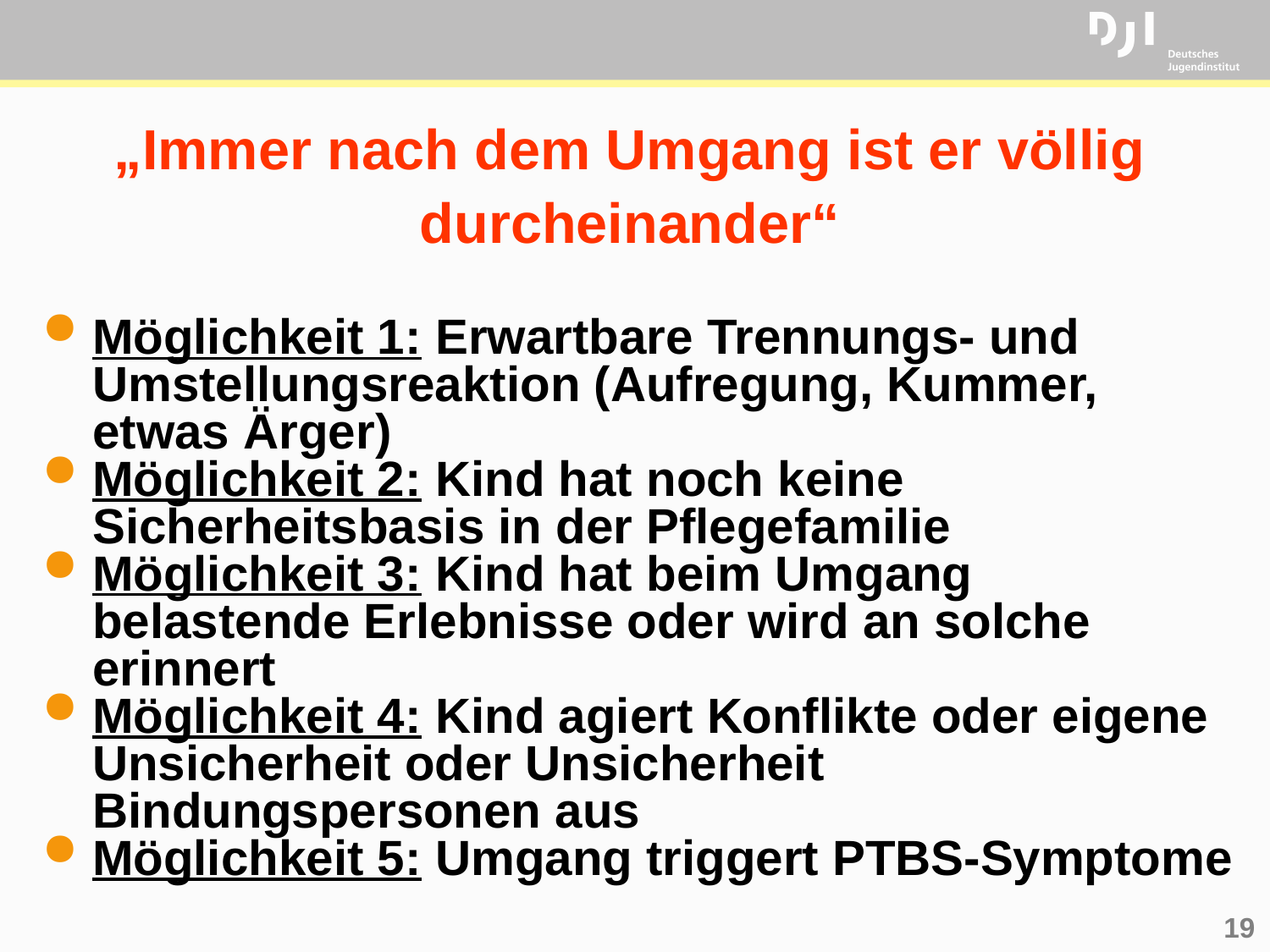

# „Immer nach dem Umgang ist er völlig durcheinander“
Möglichkeit 1: Erwartbare Trennungs- und Umstellungsreaktion (Aufregung, Kummer, etwas Ärger)
Möglichkeit 2: Kind hat noch keine Sicherheitsbasis in der Pflegefamilie
Möglichkeit 3: Kind hat beim Umgang belastende Erlebnisse oder wird an solche erinnert
Möglichkeit 4: Kind agiert Konflikte oder eigene Unsicherheit oder Unsicherheit Bindungspersonen aus
Möglichkeit 5: Umgang triggert PTBS-Symptome